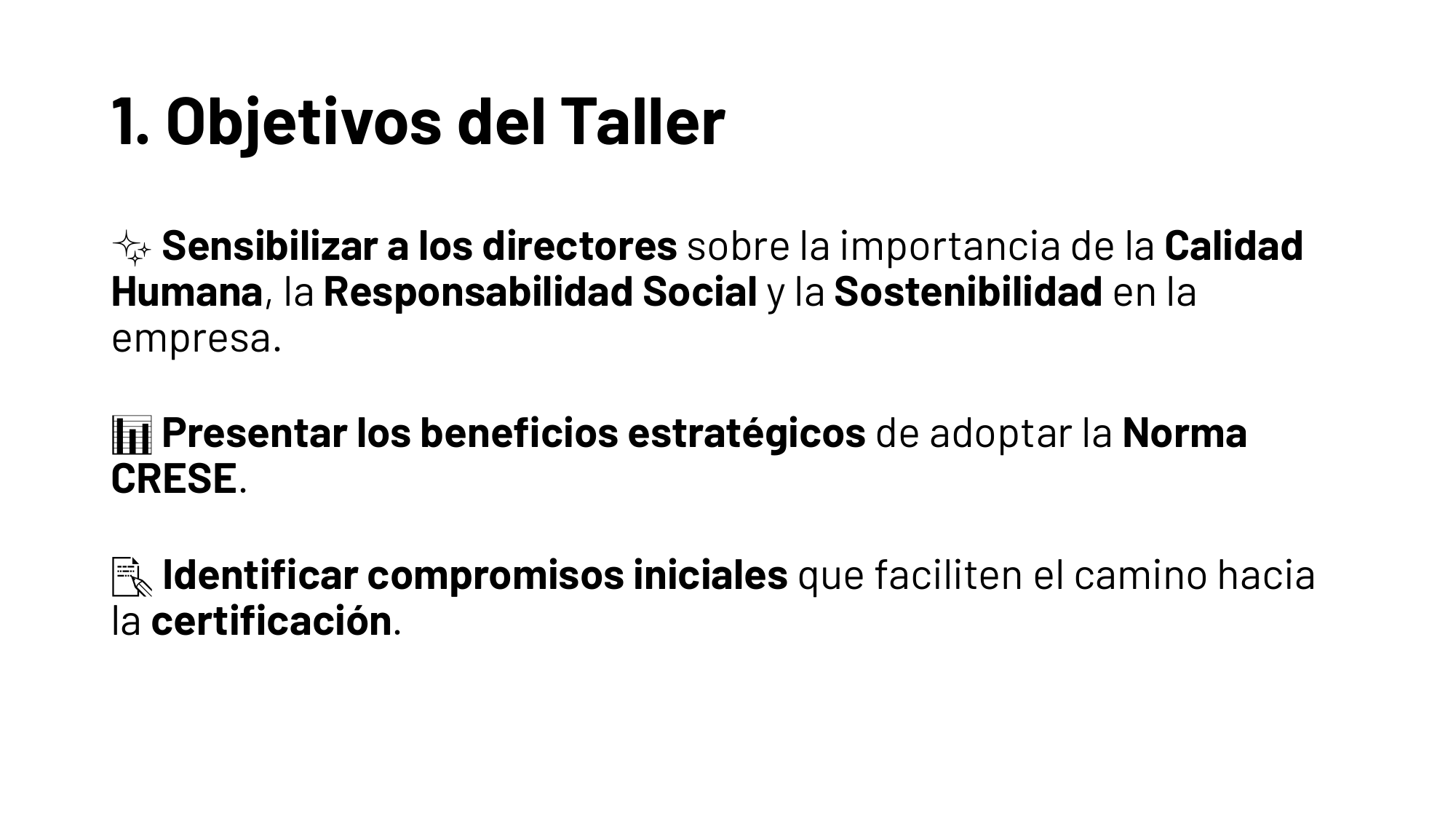

# 1. Objetivos del Taller
✨ Sensibilizar a los directores sobre la importancia de la Calidad Humana, la Responsabilidad Social y la Sostenibilidad en la empresa.

📊 Presentar los beneficios estratégicos de adoptar la Norma CRESE.

📝 Identificar compromisos iniciales que faciliten el camino hacia la certificación.